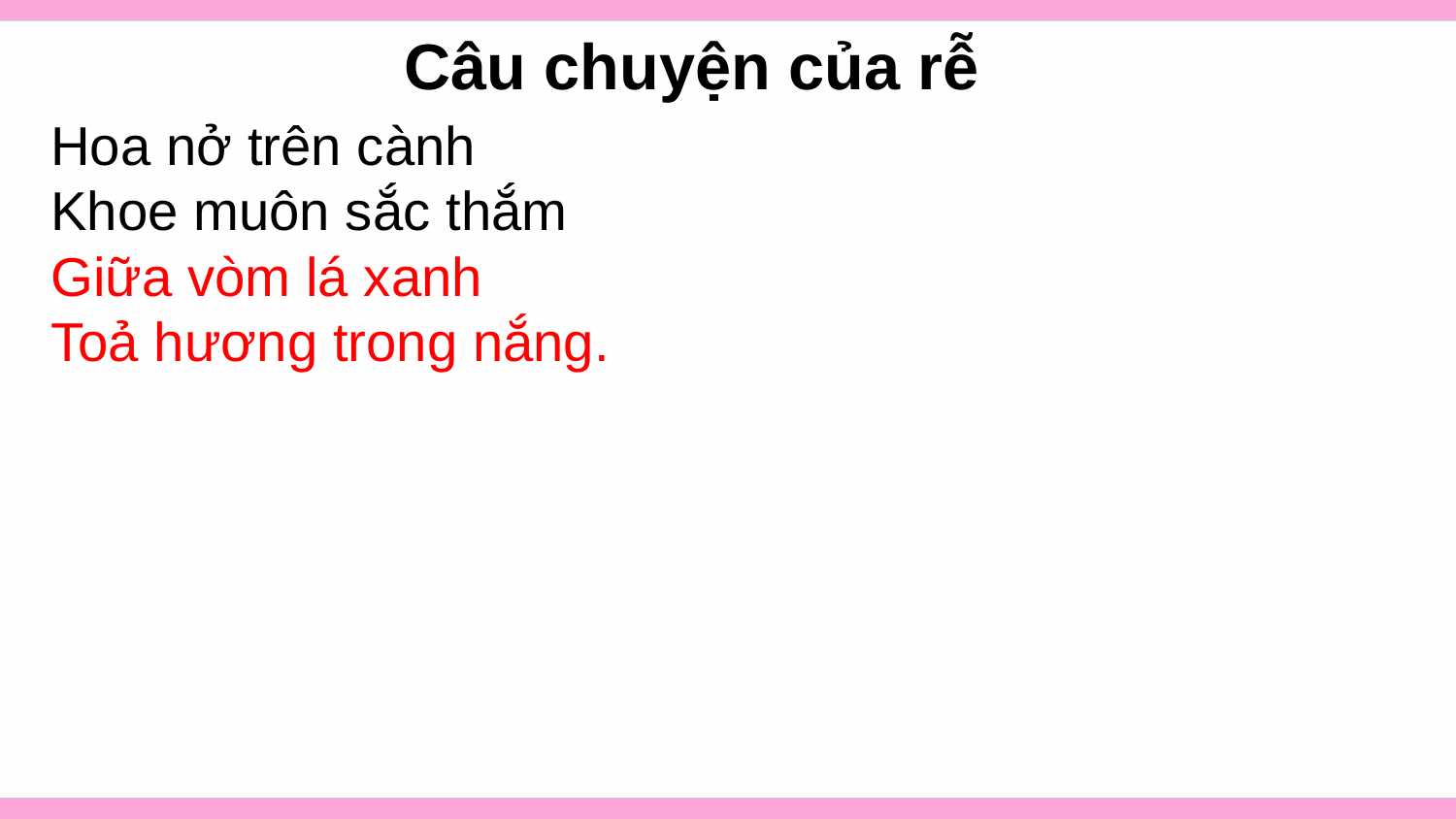

Câu chuyện của rễ
Hoa nở trên cành
Khoe muôn sắc thắm
Giữa vòm lá xanh
Toả hương trong nắng.